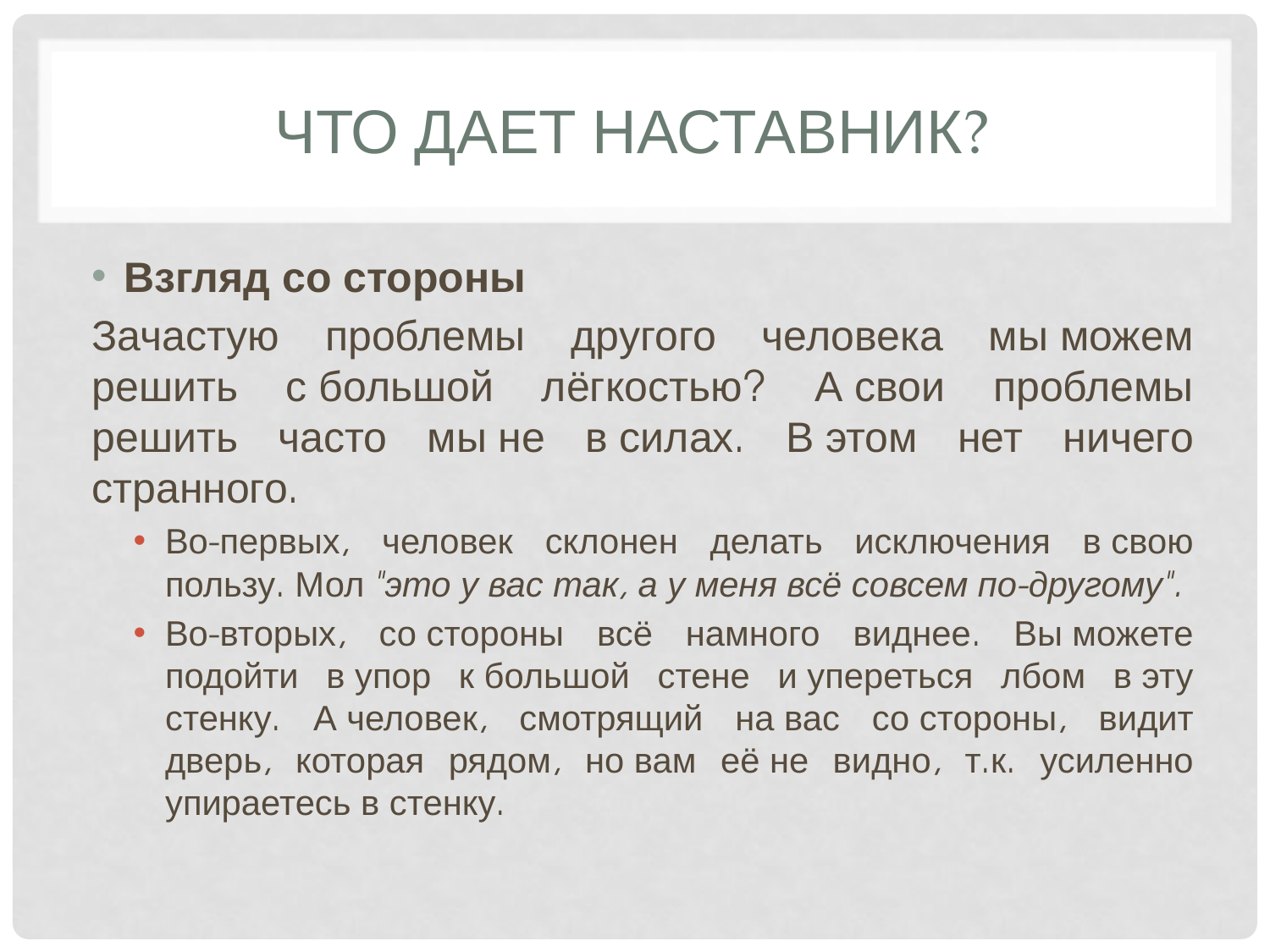

# Что дает наставник?
Взгляд со стороны
Зачастую проблемы другого человека мы можем решить с большой лёгкостью? А свои проблемы решить часто мы не в силах. В этом нет ничего странного.
Во-первых, человек склонен делать исключения в свою пользу. Мол "это у вас так, а у меня всё совсем по-другому".
Во-вторых, со стороны всё намного виднее. Вы можете подойти в упор к большой стене и упереться лбом в эту стенку. А человек, смотрящий на вас со стороны, видит дверь, которая рядом, но вам её не видно, т.к. усиленно упираетесь в стенку.